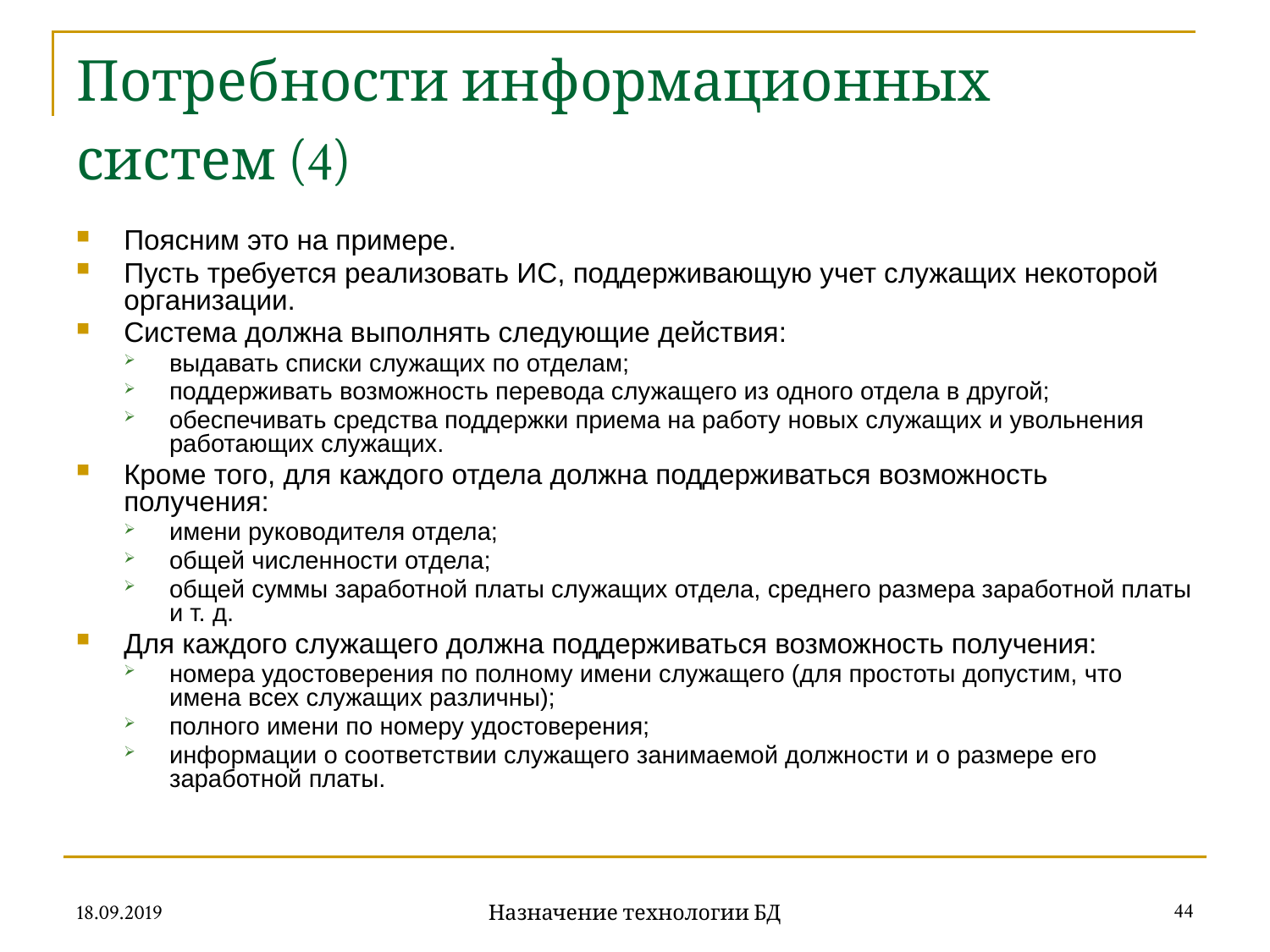

# Потребности информационных систем (4)
Поясним это на примере.
Пусть требуется реализовать ИС, поддерживающую учет служащих некоторой организации.
Система должна выполнять следующие действия:
выдавать списки служащих по отделам;
поддерживать возможность перевода служащего из одного отдела в другой;
обеспечивать средства поддержки приема на работу новых служащих и увольнения работающих служащих.
Кроме того, для каждого отдела должна поддерживаться возможность получения:
имени руководителя отдела;
общей численности отдела;
общей суммы заработной платы служащих отдела, среднего размера заработной платы и т. д.
Для каждого служащего должна поддерживаться возможность получения:
номера удостоверения по полному имени служащего (для простоты допустим, что имена всех служащих различны);
полного имени по номеру удостоверения;
информации о соответствии служащего занимаемой должности и о размере его заработной платы.
18.09.2019
44
Назначение технологии БД